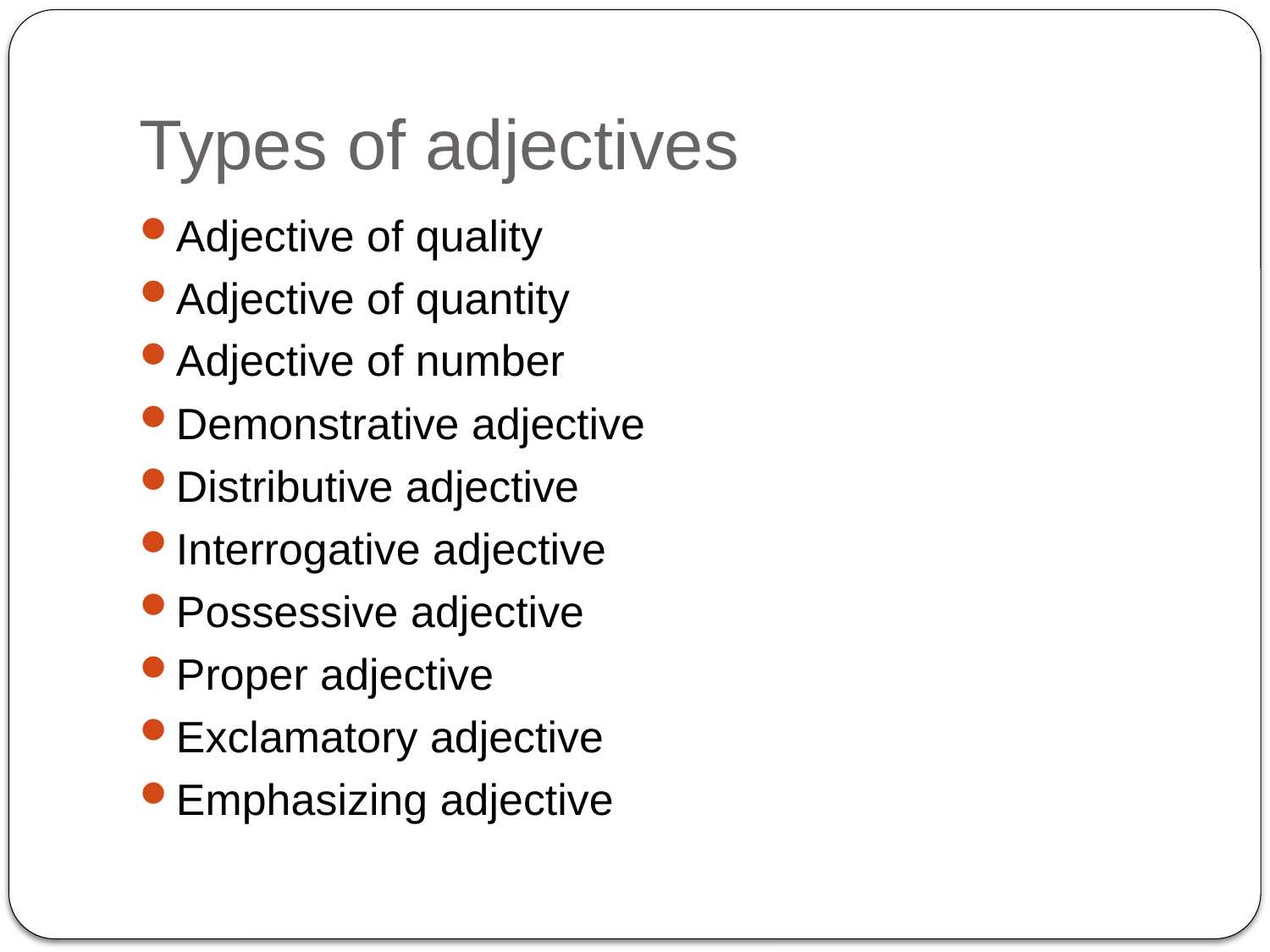

# Types of adjectives
Adjective of quality
Adjective of quantity
Adjective of number
Demonstrative adjective
Distributive adjective
Interrogative adjective
Possessive adjective
Proper adjective
Exclamatory adjective
Emphasizing adjective